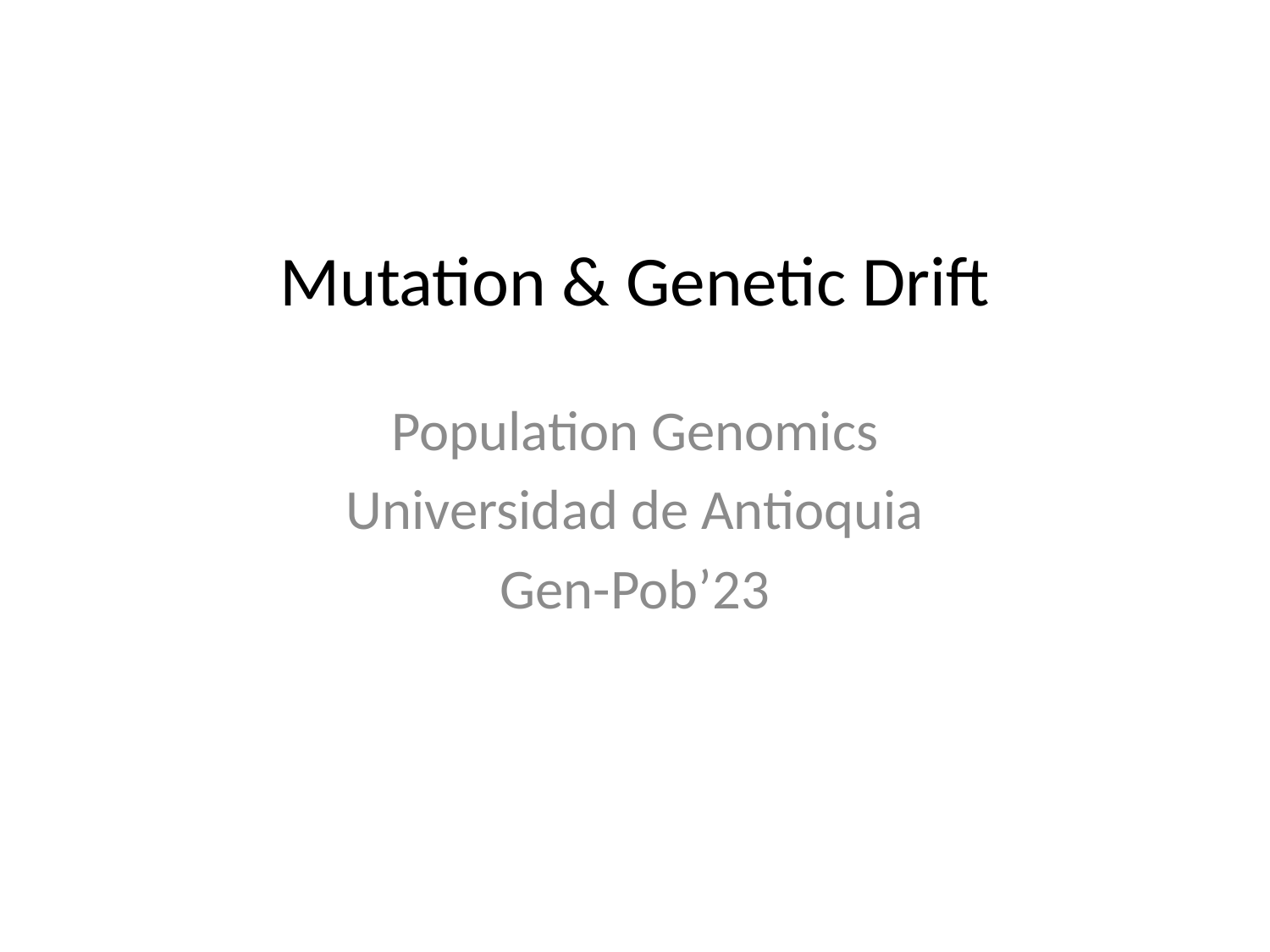

# Mutation & Genetic Drift
Population Genomics
Universidad de Antioquia
Gen-Pob’23